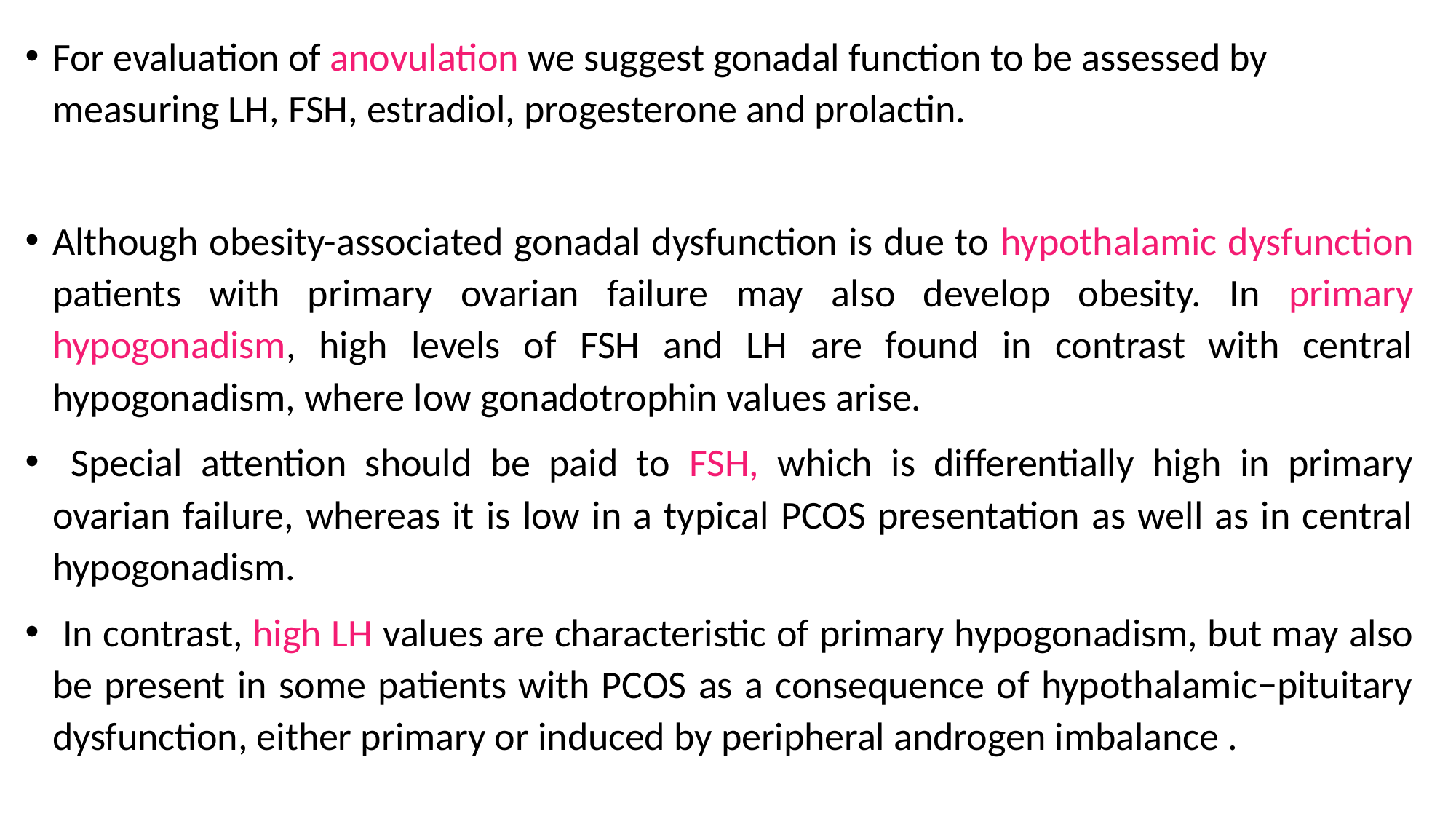

For evaluation of anovulation we suggest gonadal function to be assessed by measuring LH, FSH, estradiol, progesterone and prolactin.

Although obesity-associated gonadal dysfunction is due to hypothalamic dysfunction patients with primary ovarian failure may also develop obesity. In primary hypogonadism, high levels of FSH and LH are found in contrast with central hypogonadism, where low gonadotrophin values arise.
 Special attention should be paid to FSH, which is differentially high in primary ovarian failure, whereas it is low in a typical PCOS presentation as well as in central hypogonadism.
 In contrast, high LH values are characteristic of primary hypogonadism, but may also be present in some patients with PCOS as a consequence of hypothalamic−pituitary dysfunction, either primary or induced by peripheral androgen imbalance .
#